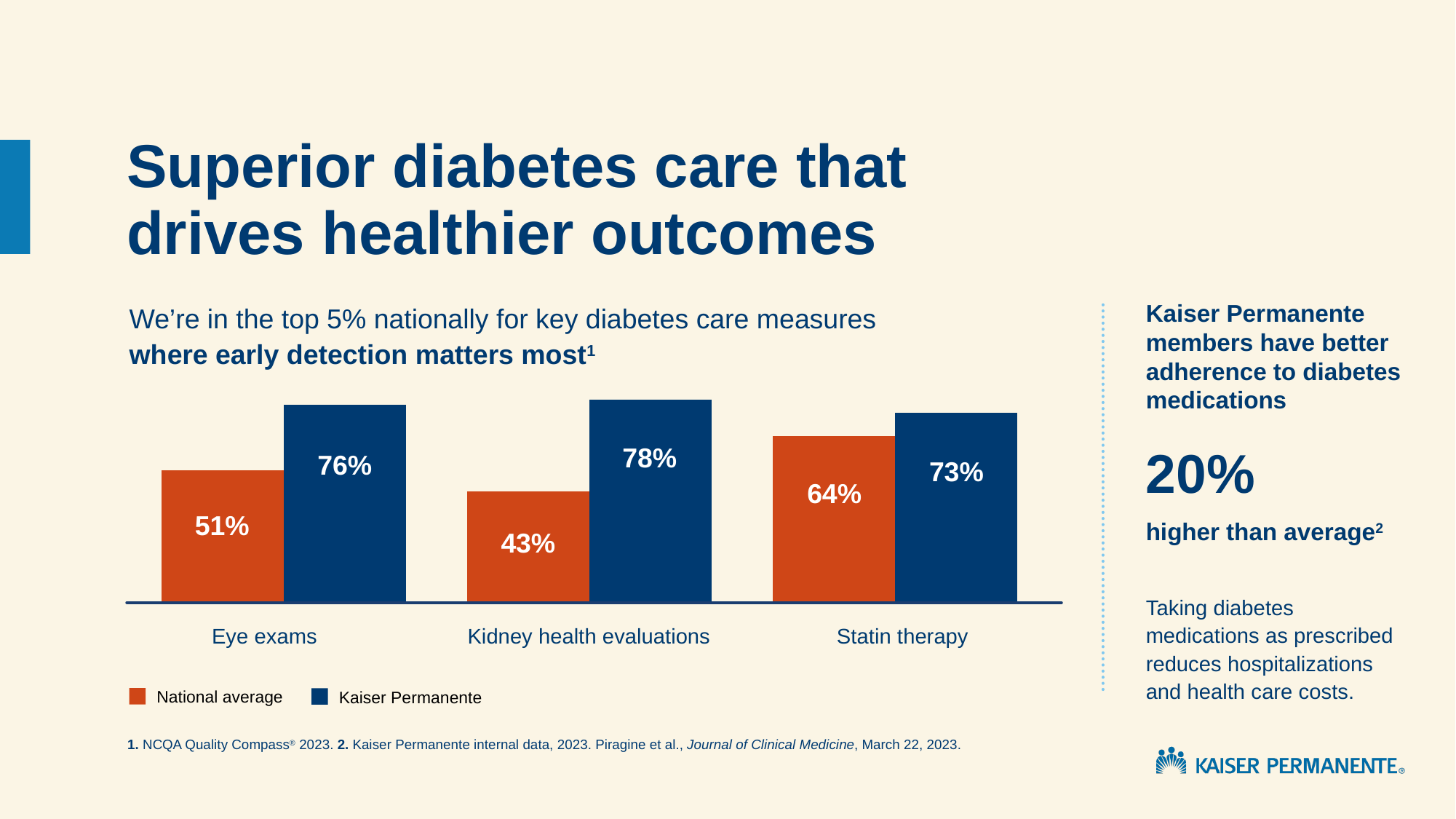

Superior diabetes care that drives healthier outcomes

Kaiser Permanente members have better adherence to diabetes medications
20%
higher than average2

Taking diabetes medications as prescribed reduces hospitalizations and health care costs.

We’re in the top 5% nationally for key diabetes care measures where early detection matters most1

### Chart

| Category | National average | Kaiser Permanente |
|---|---|---|
| Eye exams | 51.0 | 76.0 |
| Kidney health evaluations | 43.0 | 78.0 |
| Statin therapy | 64.0 | 73.0 |
78%
76%
73%
64%
51%
43%
Eye exams
Kidney health evaluations
Statin therapy
National average
Kaiser Permanente

1. NCQA Quality Compass® 2023. 2. Kaiser Permanente internal data, 2023. Piragine et al., Journal of Clinical Medicine, March 22, 2023.